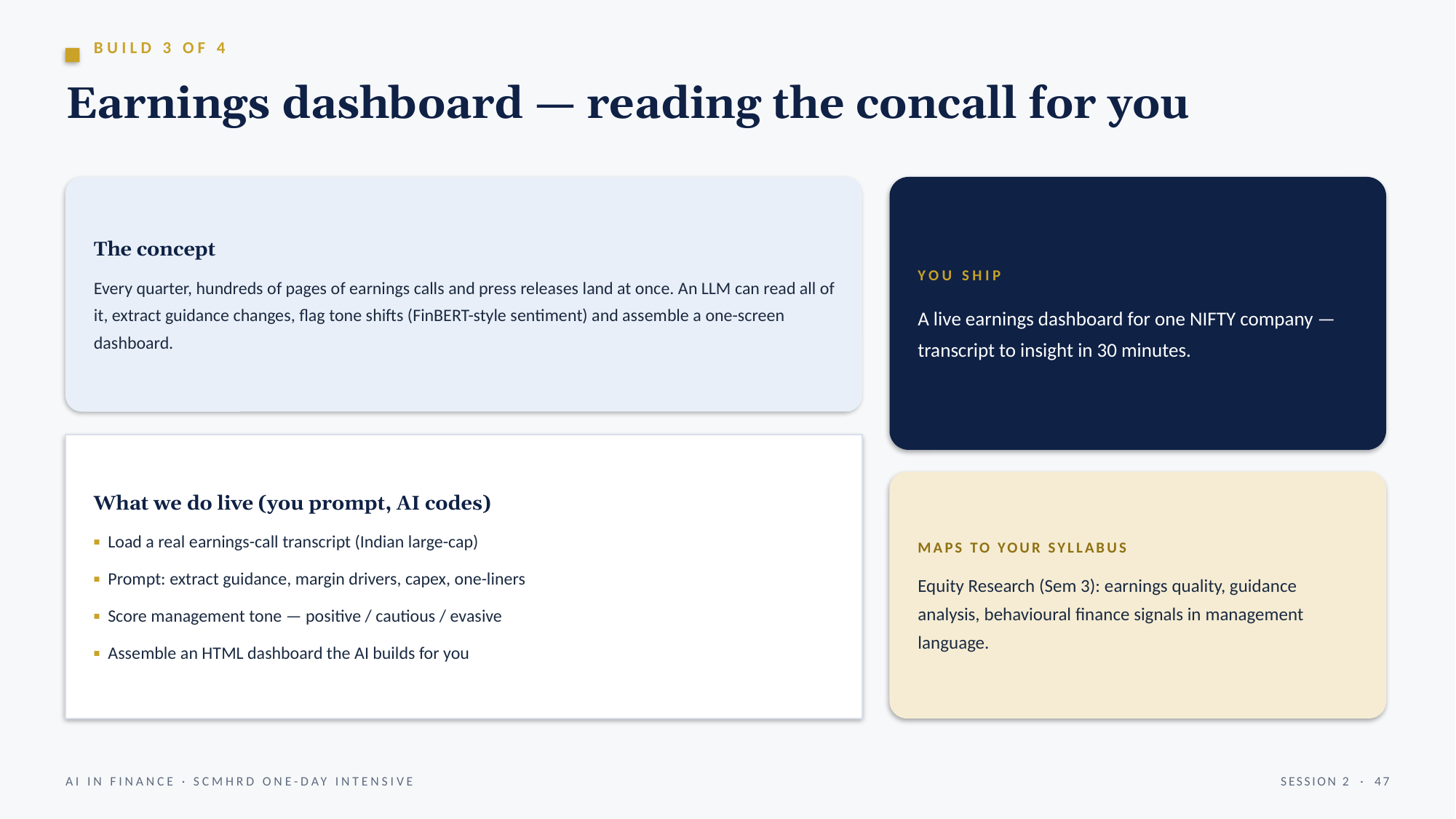

BUILD 3 OF 4

Earnings dashboard — reading the concall for you

The concept
Every quarter, hundreds of pages of earnings calls and press releases land at once. An LLM can read all of it, extract guidance changes, flag tone shifts (FinBERT-style sentiment) and assemble a one-screen dashboard.

YOU SHIP
A live earnings dashboard for one NIFTY company — transcript to insight in 30 minutes.

What we do live (you prompt, AI codes)
▪  Load a real earnings-call transcript (Indian large-cap)
▪  Prompt: extract guidance, margin drivers, capex, one-liners
▪  Score management tone — positive / cautious / evasive
▪  Assemble an HTML dashboard the AI builds for you

MAPS TO YOUR SYLLABUS
Equity Research (Sem 3): earnings quality, guidance analysis, behavioural finance signals in management language.
AI IN FINANCE · SCMHRD ONE-DAY INTENSIVE
SESSION 2  ·  47